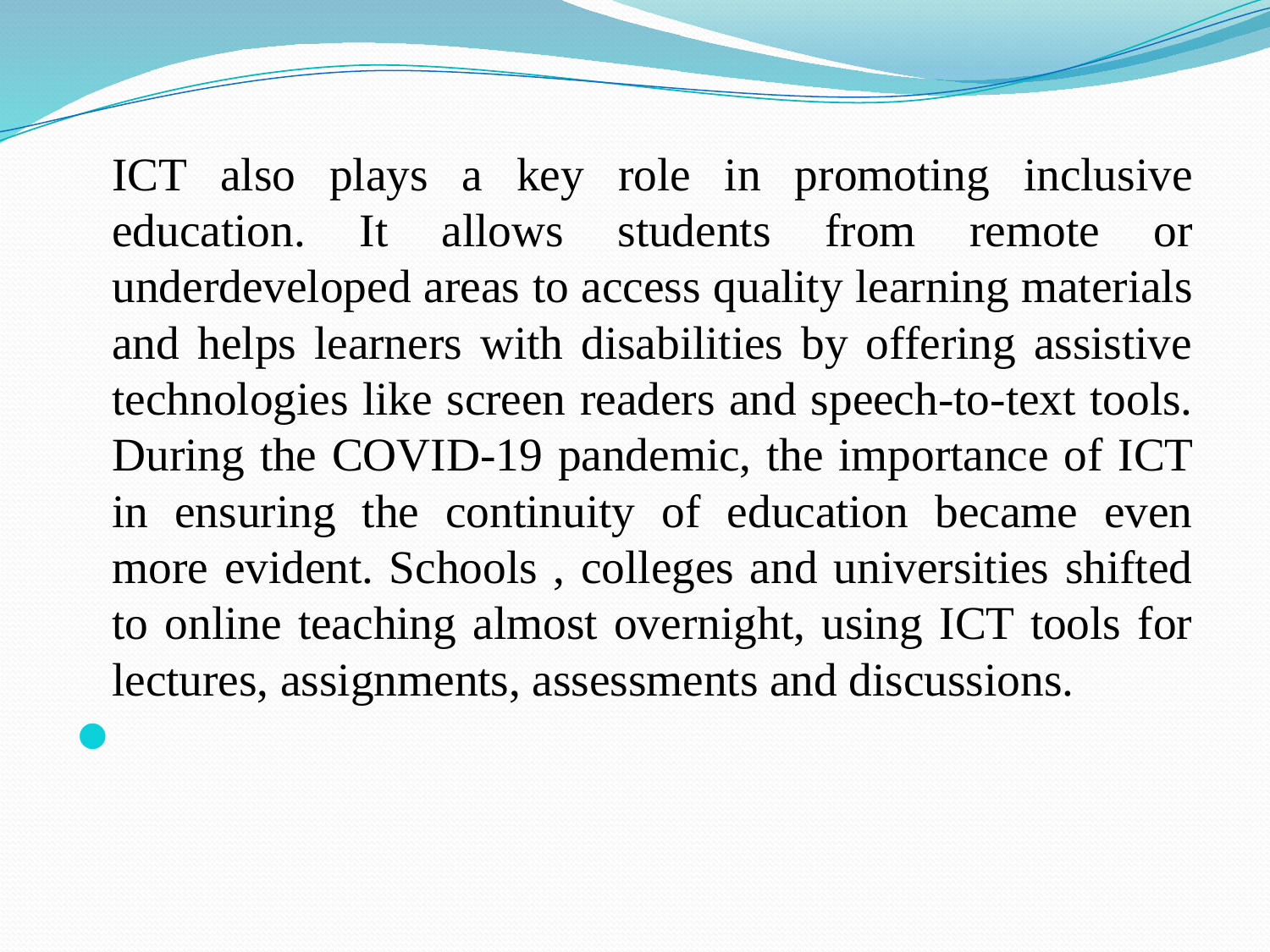

ICT also plays a key role in promoting inclusive education. It allows students from remote or underdeveloped areas to access quality learning materials and helps learners with disabilities by offering assistive technologies like screen readers and speech-to-text tools. During the COVID-19 pandemic, the importance of ICT in ensuring the continuity of education became even more evident. Schools , colleges and universities shifted to online teaching almost overnight, using ICT tools for lectures, assignments, assessments and discussions.